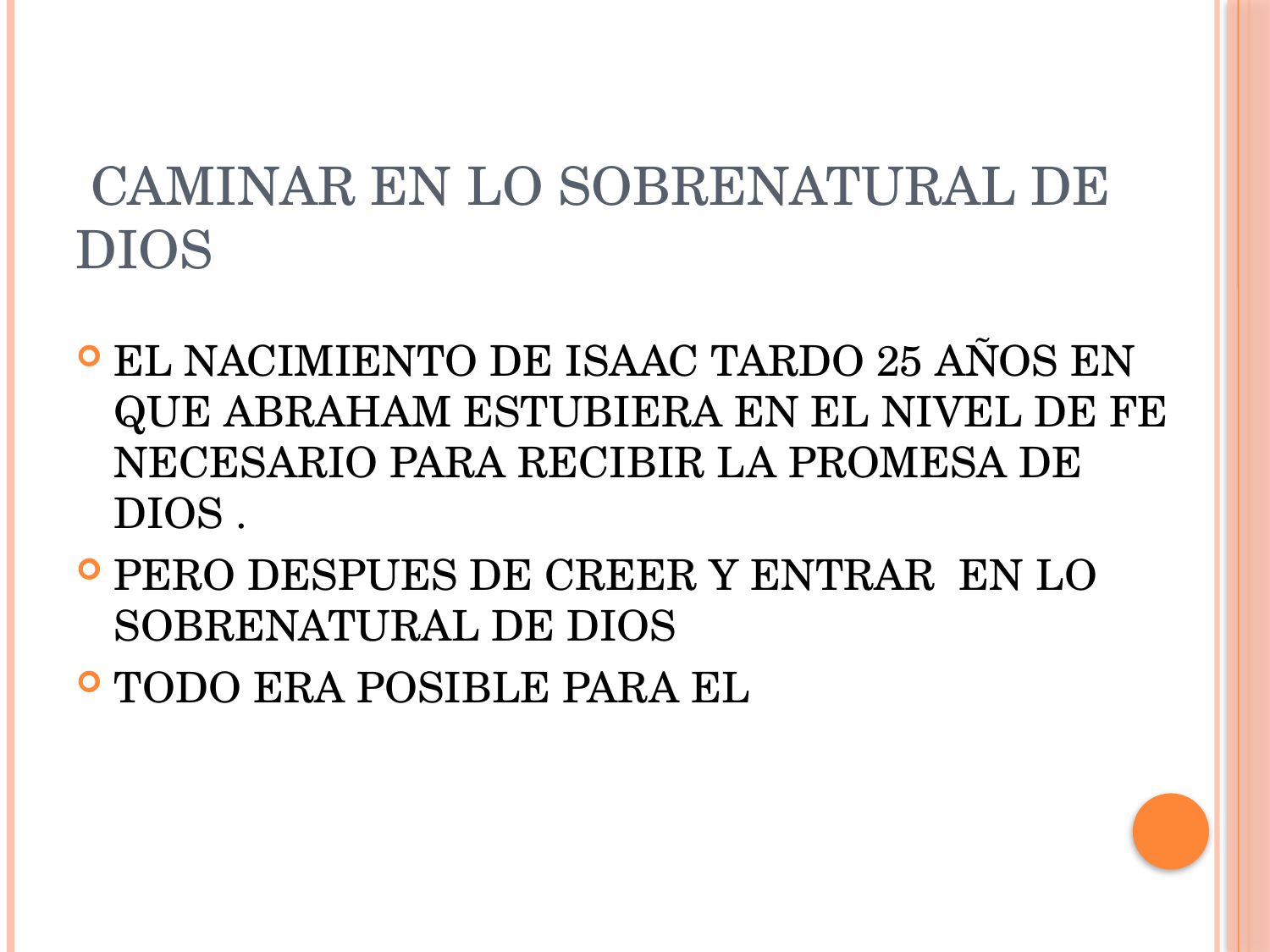

# CAMINAR EN LO SOBRENATURAL DE DIOS
EL NACIMIENTO DE ISAAC TARDO 25 AÑOS EN QUE ABRAHAM ESTUBIERA EN EL NIVEL DE FE NECESARIO PARA RECIBIR LA PROMESA DE DIOS .
PERO DESPUES DE CREER Y ENTRAR  EN LO SOBRENATURAL DE DIOS
TODO ERA POSIBLE PARA EL